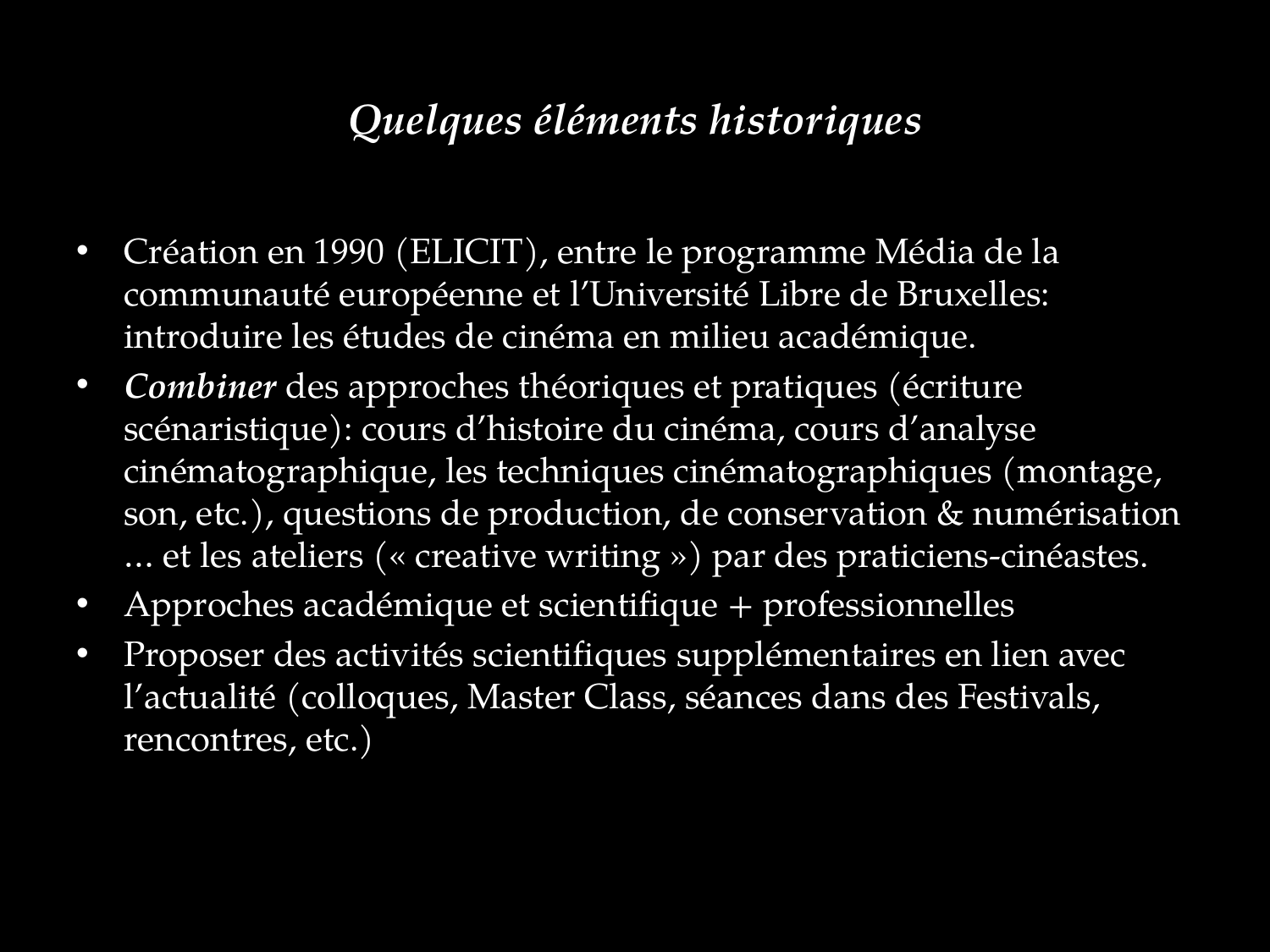

# Quelques éléments historiques
Création en 1990 (ELICIT), entre le programme Média de la communauté européenne et l’Université Libre de Bruxelles: introduire les études de cinéma en milieu académique.
Combiner des approches théoriques et pratiques (écriture scénaristique): cours d’histoire du cinéma, cours d’analyse cinématographique, les techniques cinématographiques (montage, son, etc.), questions de production, de conservation & numérisation … et les ateliers (« creative writing ») par des praticiens-cinéastes.
Approches académique et scientifique + professionnelles
Proposer des activités scientifiques supplémentaires en lien avec l’actualité (colloques, Master Class, séances dans des Festivals, rencontres, etc.)